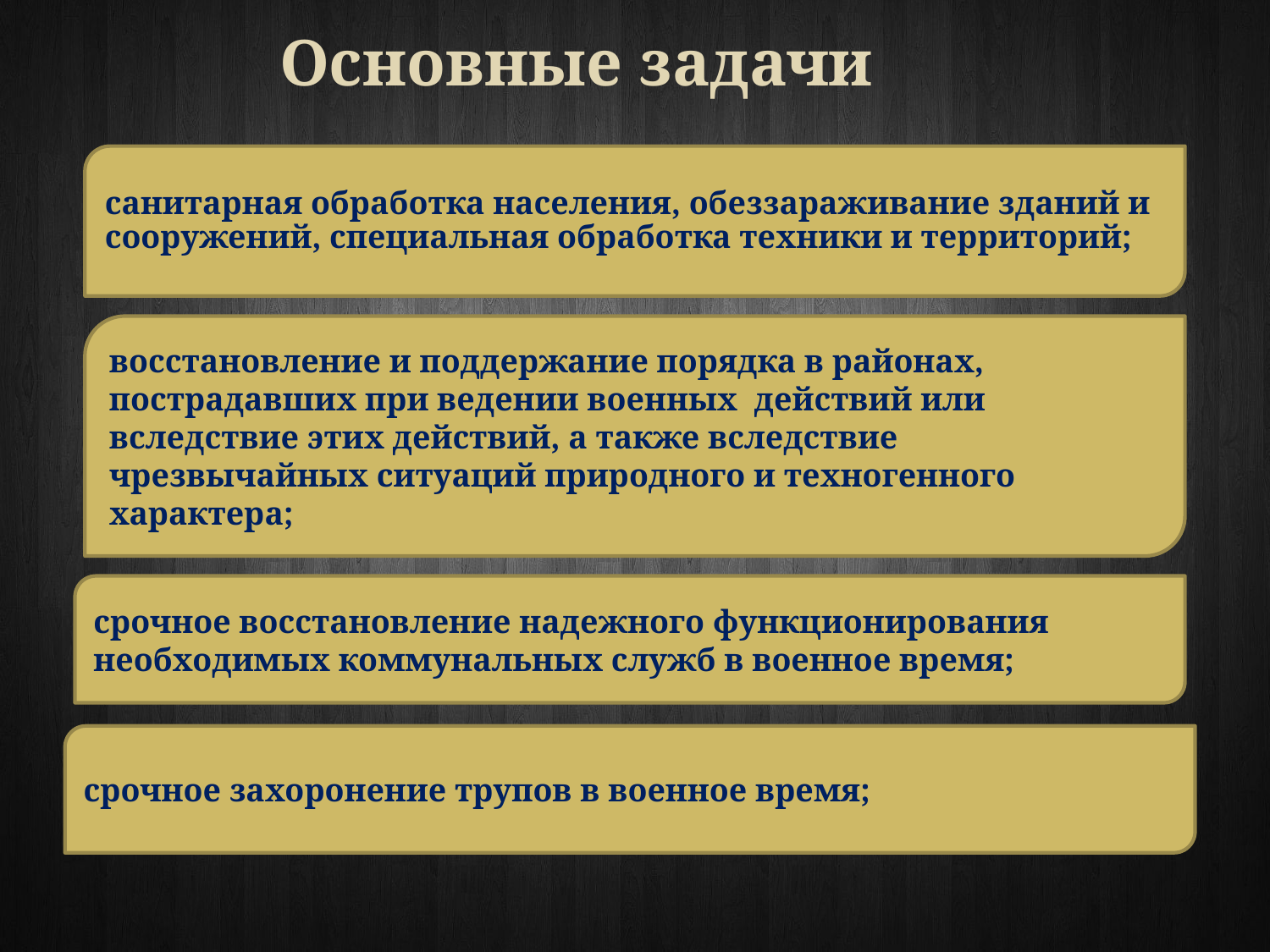

Основные задачи
санитарная обработка населения, обеззараживание зданий и сооружений, специальная обработка техники и территорий;
восстановление и поддержание порядка в районах, пострадавших при ведении военных  действий или вследствие этих действий, а также вследствие чрезвычайных ситуаций природного и техногенного характера;
срочное восстановление надежного функционирования необходимых коммунальных служб в военное время;
срочное захоронение трупов в военное время;